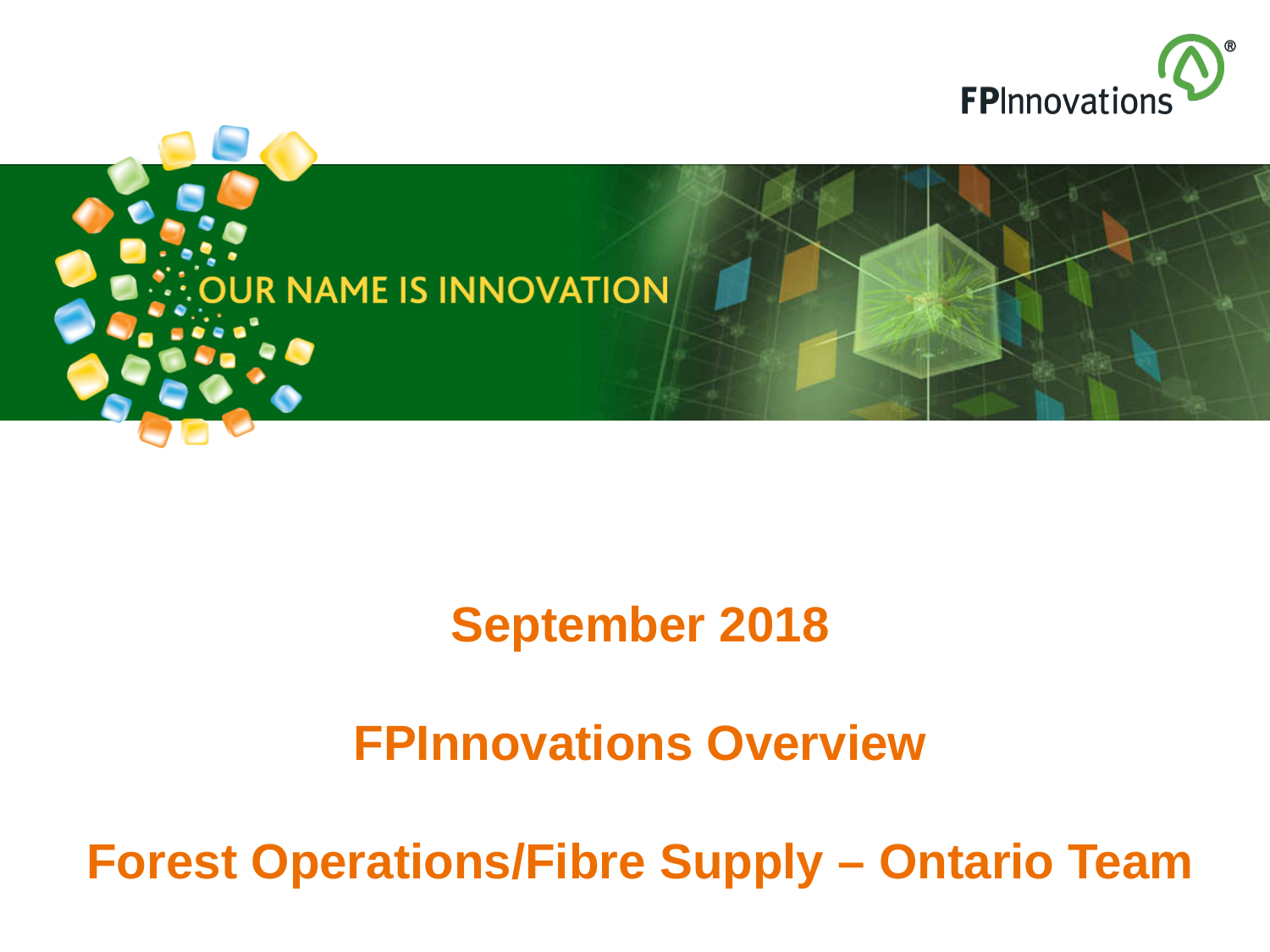

# September 2018 FPInnovations Overview Forest Operations/Fibre Supply – Ontario Team